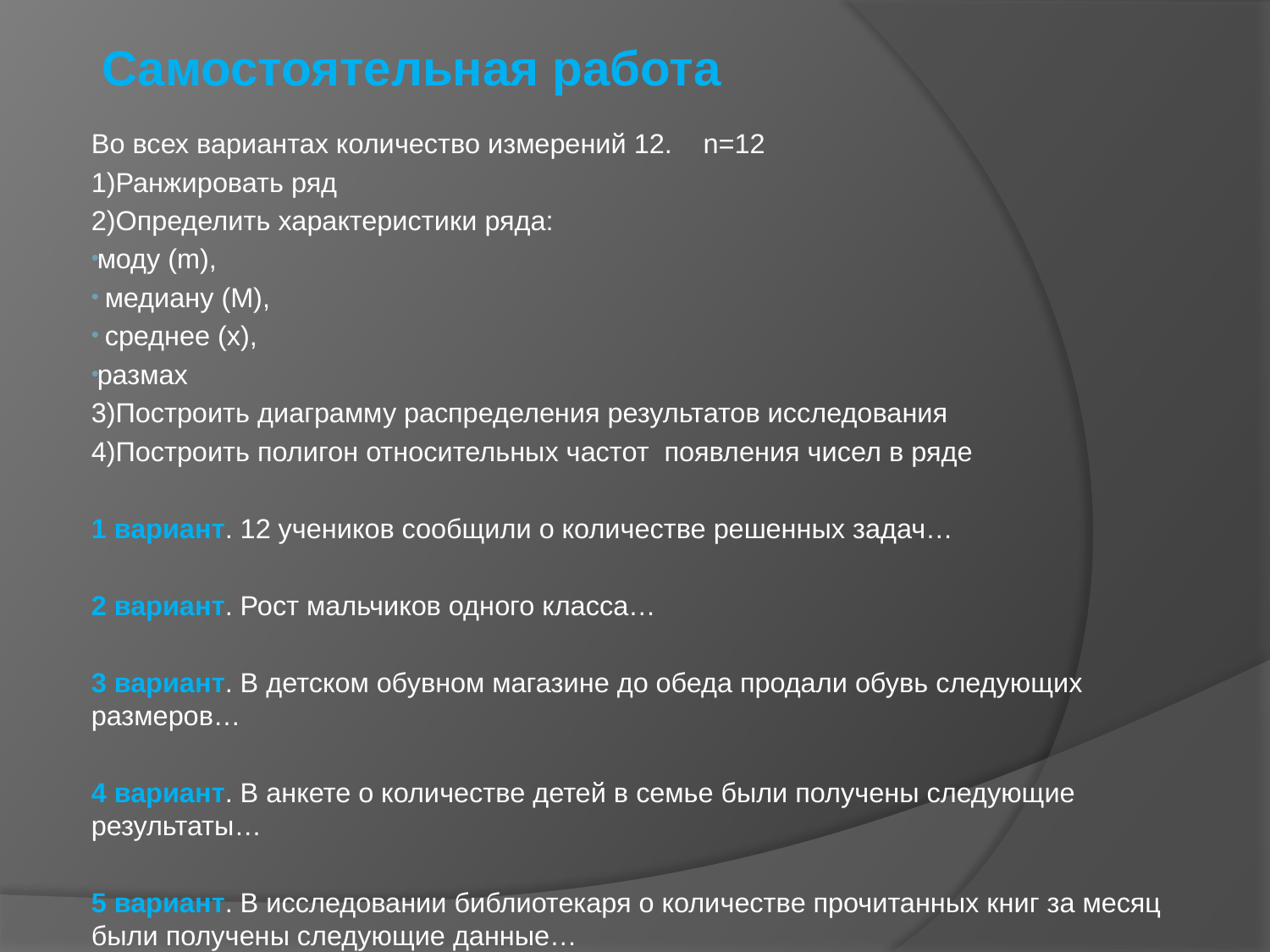

# Самостоятельная работа
Во всех вариантах количество измерений 12.    n=12
1)Ранжировать ряд
2)Определить характеристики ряда:
моду (m),
 медиану (М),
 среднее (х),
размах
3)Построить диаграмму распределения результатов исследования
4)Построить полигон относительных частот  появления чисел в ряде

1 вариант. 12 учеников сообщили о количестве решенных задач…

2 вариант. Рост мальчиков одного класса…

3 вариант. В детском обувном магазине до обеда продали обувь следующих размеров…

4 вариант. В анкете о количестве детей в семье были получены следующие результаты…

5 вариант. В исследовании библиотекаря о количестве прочитанных книг за месяц были получены следующие данные…